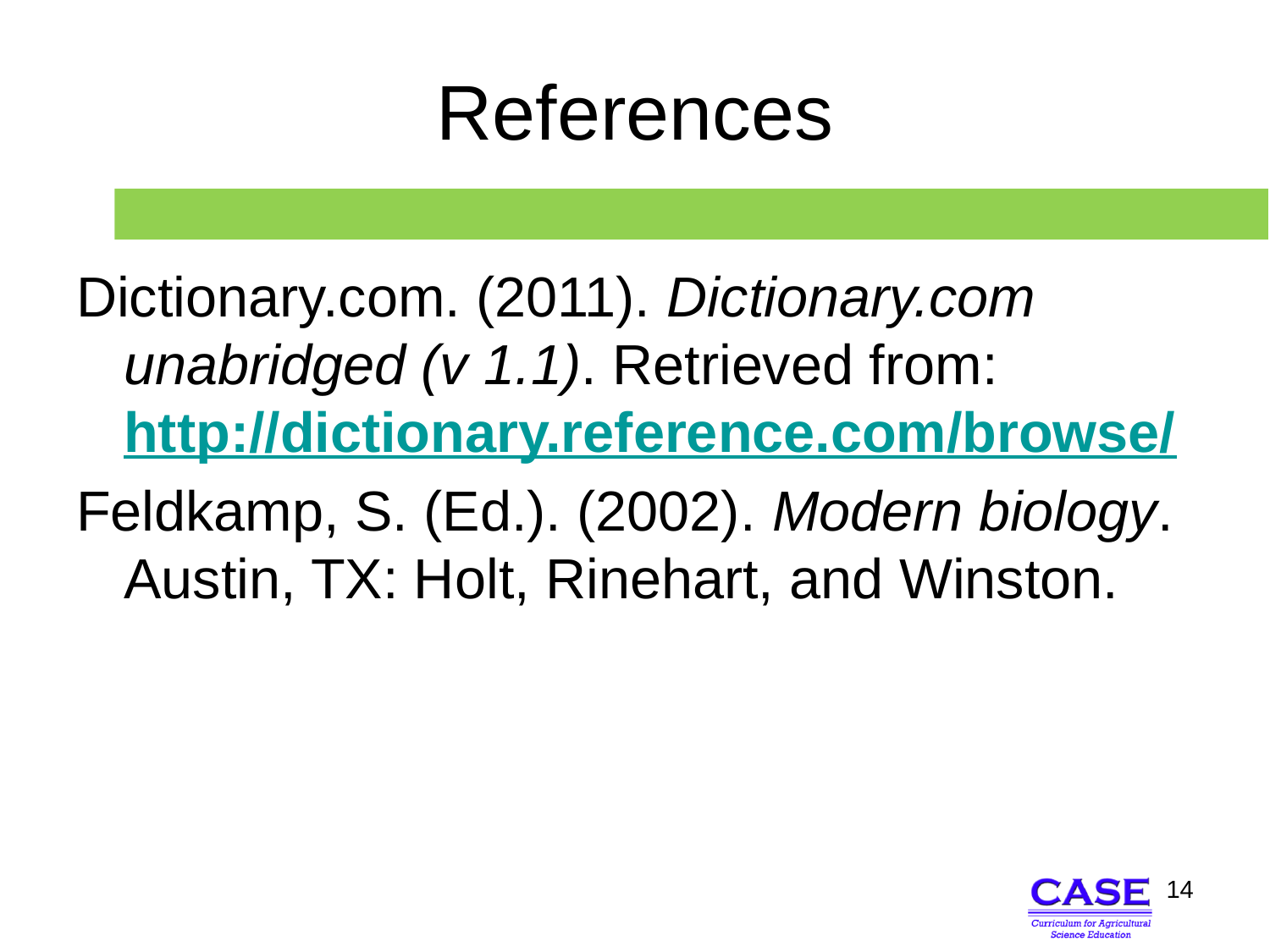

# References
Dictionary.com. (2011). Dictionary.com unabridged (v 1.1). Retrieved from: http://dictionary.reference.com/browse/
Feldkamp, S. (Ed.). (2002). Modern biology. Austin, TX: Holt, Rinehart, and Winston.
14